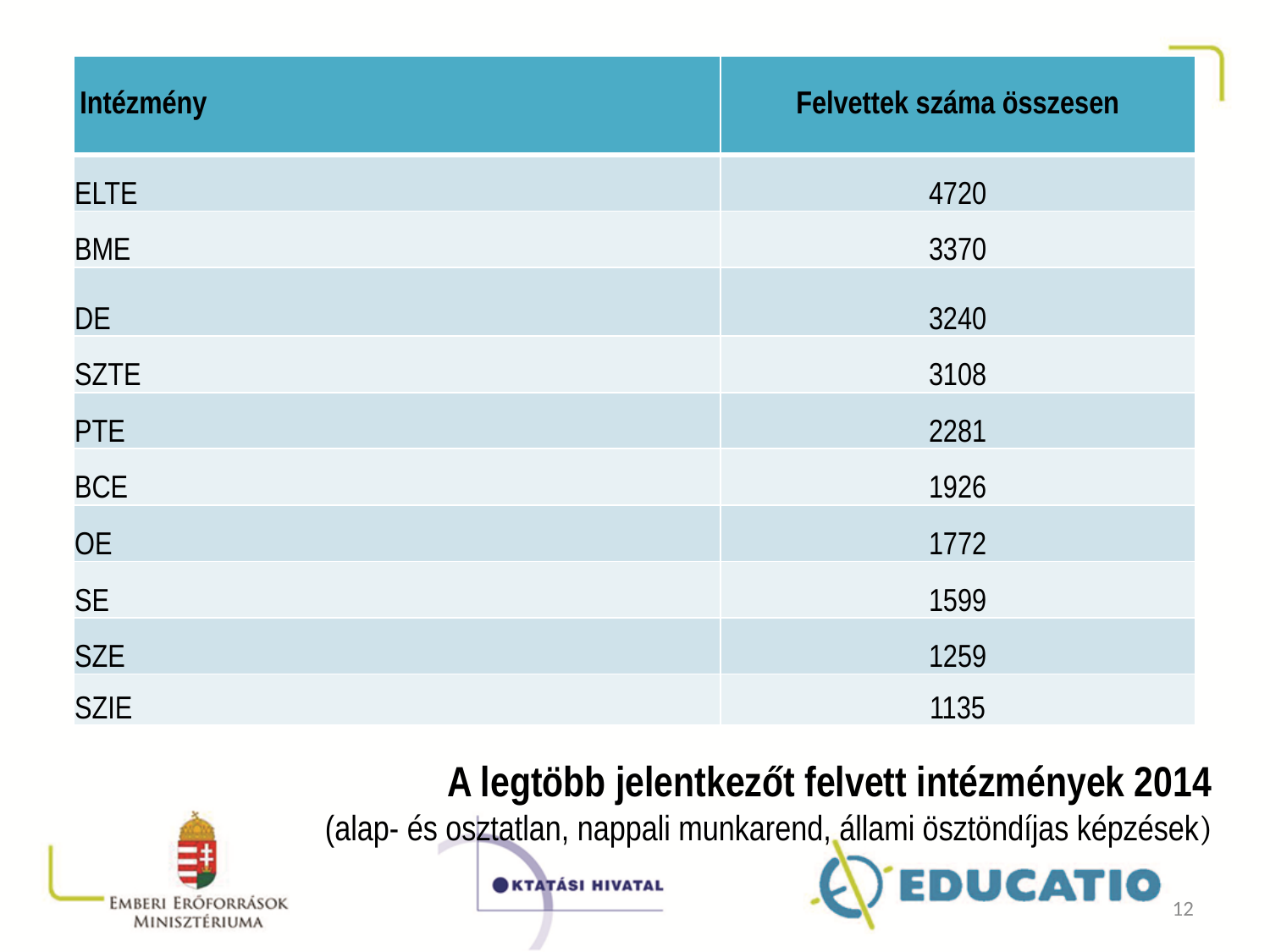

| Intézmény | Felvettek száma összesen |
| --- | --- |
| ELTE | 4720 |
| BME | 3370 |
| DE | 3240 |
| SZTE | 3108 |
| PTE | 2281 |
| BCE | 1926 |
| OE | 1772 |
| SE | 1599 |
| SZE | 1259 |
| SZIE | 1135 |
A legtöbb jelentkezőt felvett intézmények 2014
(alap- és osztatlan, nappali munkarend, állami ösztöndíjas képzések)
12